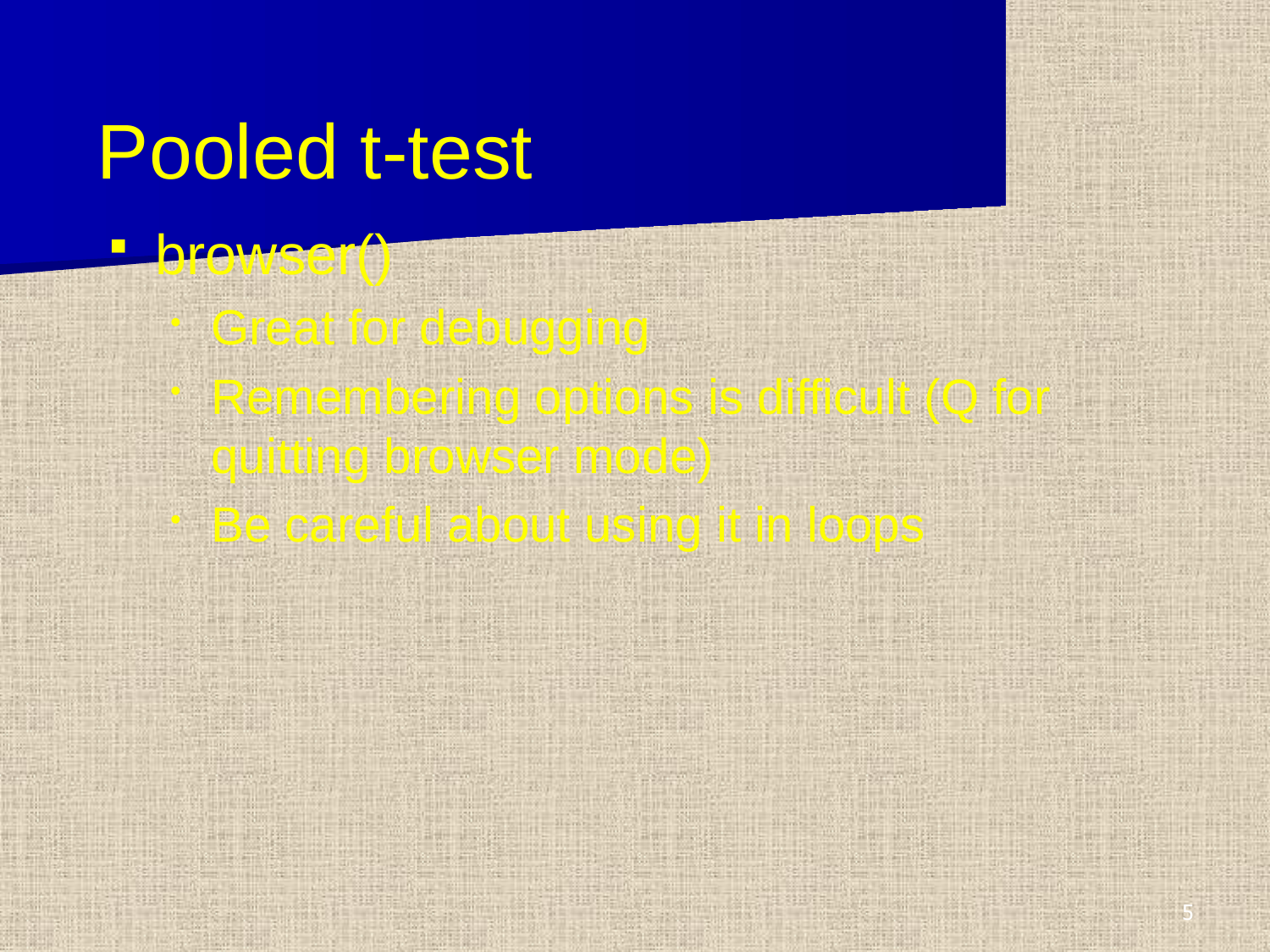

# Pooled t-test
browser()
Great for debugging
Remembering options is difficult (Q for quitting browser mode)
Be careful about using it in loops
5